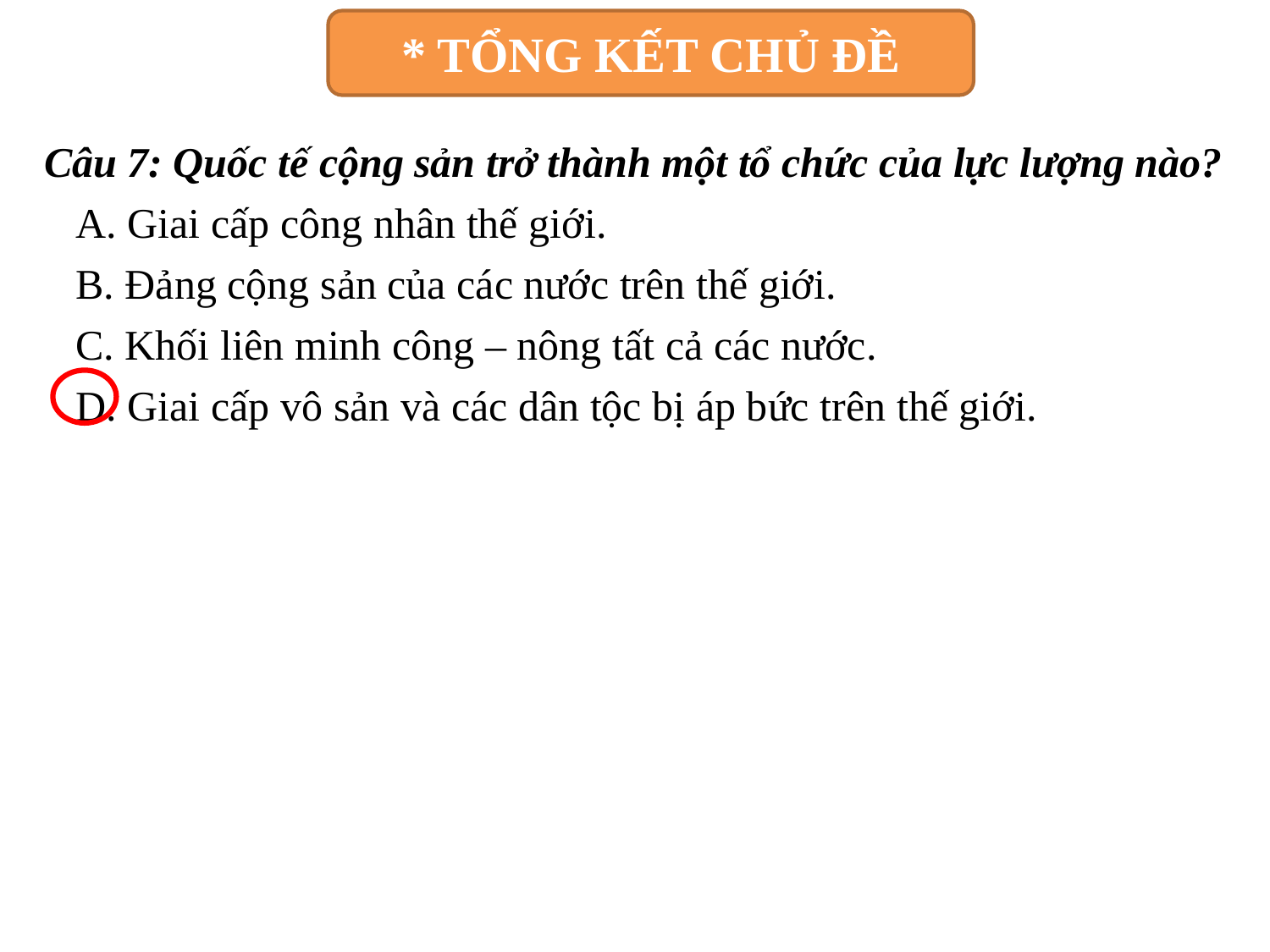

* TỔNG KẾT CHỦ ĐỀ
Câu 7: Quốc tế cộng sản trở thành một tổ chức của lực lượng nào?
   A. Giai cấp công nhân thế giới.
   B. Đảng cộng sản của các nước trên thế giới.
   C. Khối liên minh công – nông tất cả các nước.
   D. Giai cấp vô sản và các dân tộc bị áp bức trên thế giới.